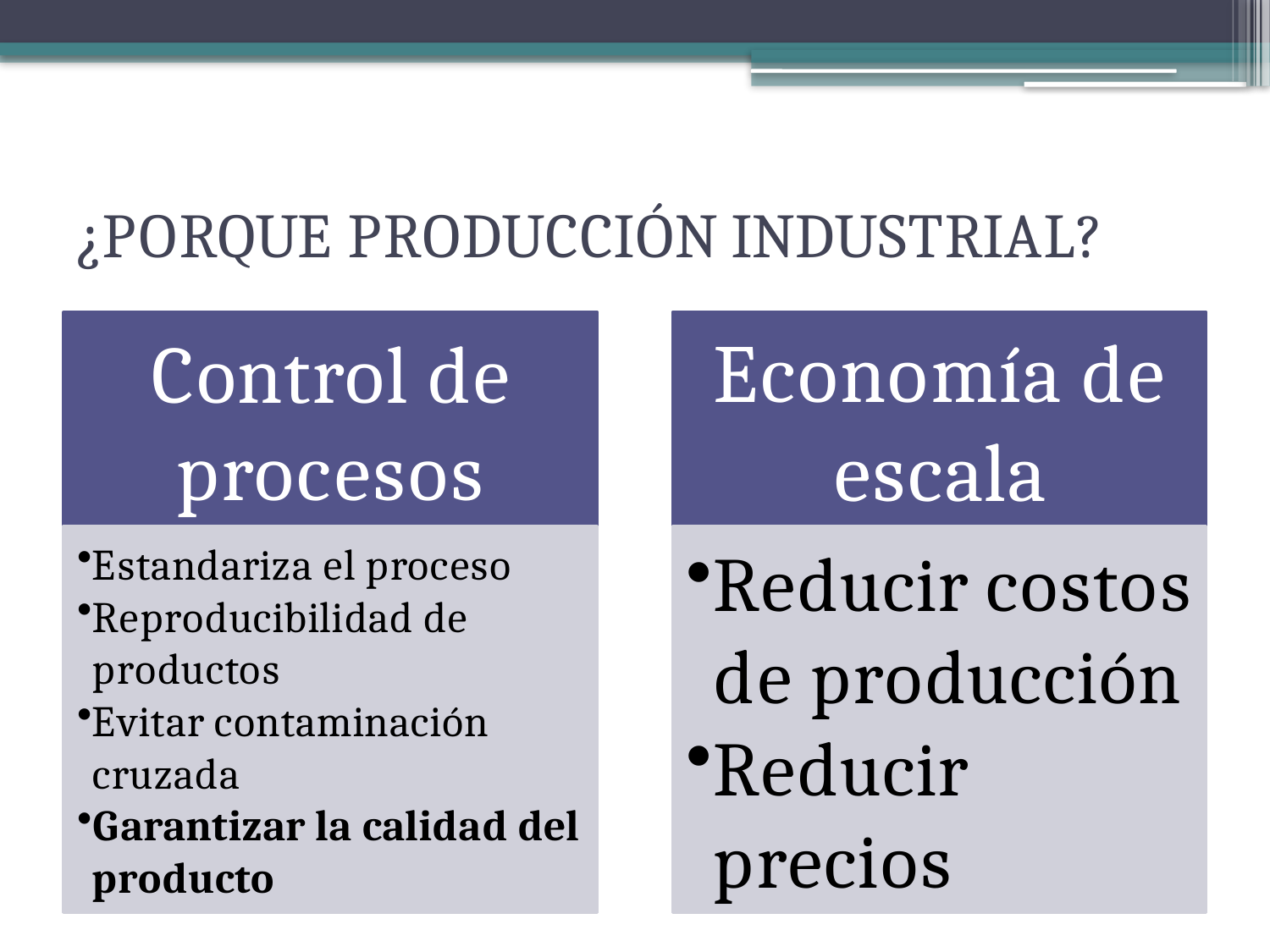

# ¿PORQUE PRODUCCIÓN INDUSTRIAL?
Control de procesos
Estandariza el proceso
Evitar contaminación cruzada
Economía de escala
Reducir costos de producción
Reducir precios
Garantizar la calidad del producto
Reproducibilidad de productos